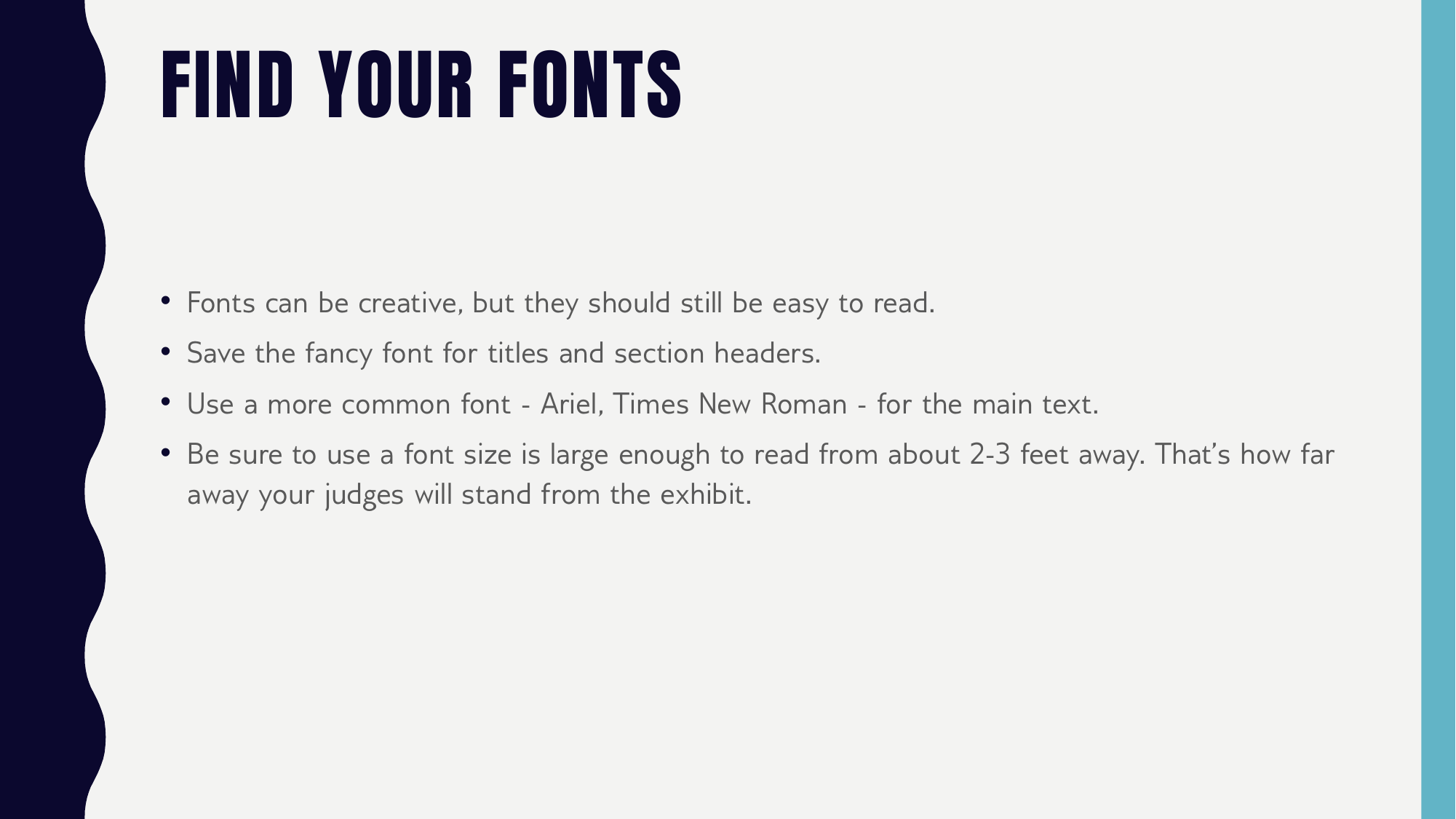

# Find Your Fonts
Fonts can be creative, but they should still be easy to read.
Save the fancy font for titles and section headers.
Use a more common font - Ariel, Times New Roman - for the main text.
Be sure to use a font size is large enough to read from about 2-3 feet away. That’s how far away your judges will stand from the exhibit.